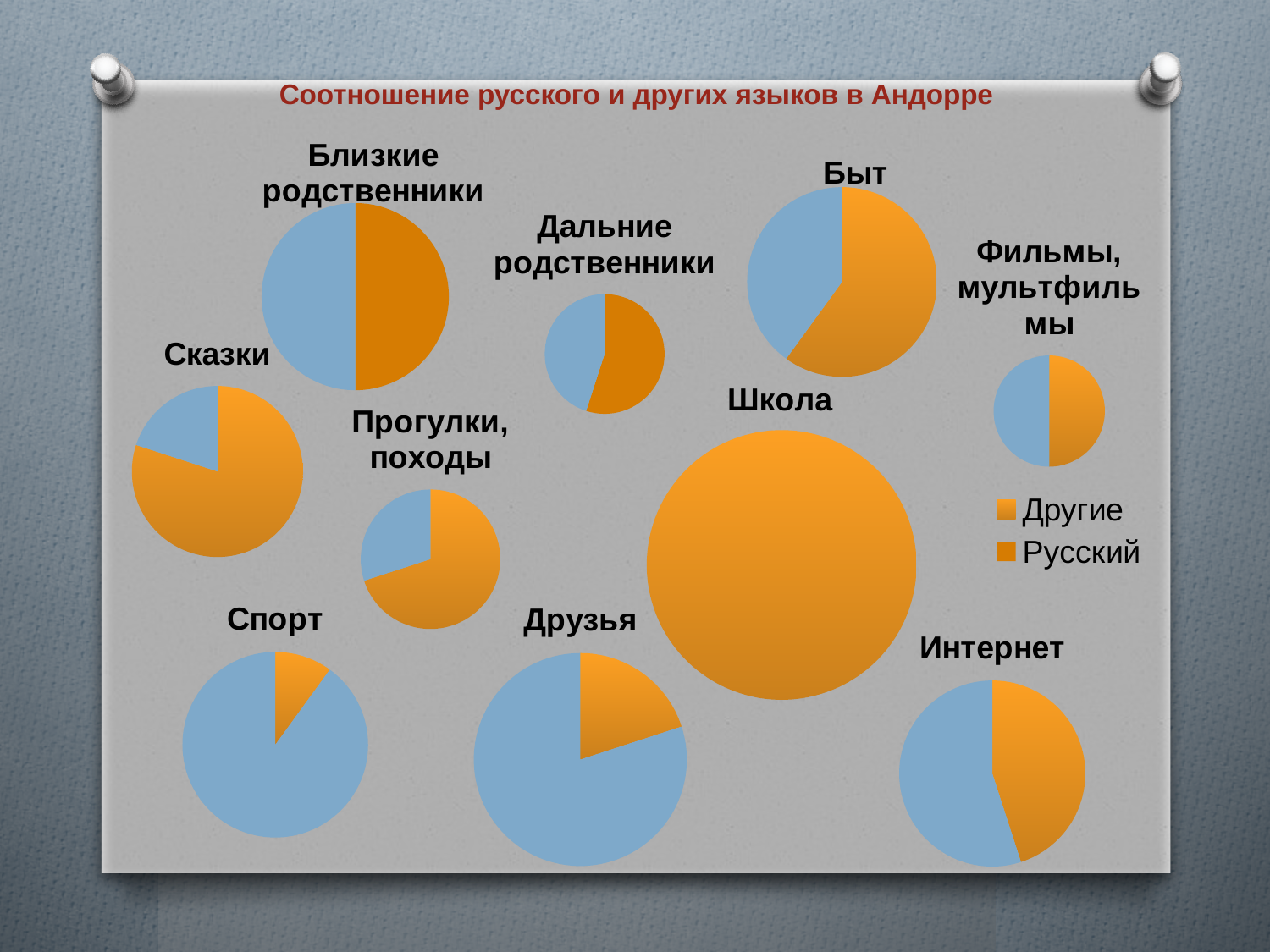

Соотношение русского и других языков в Андорре

### Chart: Близкие
родственники

| Category | Близкие родственники |
|---|---|
| Русский | 50.0 |
| Другие | 50.0 |

### Chart: Быт

| Category | Быт |
|---|---|
| Русский | 60.0 |
| Другие | 40.0 |

### Chart: Дальние
родственники

| Category | Дальние родственники |
|---|---|
| Русский | 55.0 |
| Другие | 45.0 |

### Chart: Фильмы, мультфильмы

| Category | Фильмы, мультфильмы |
|---|---|
| Русский | 50.0 |
| Другие | 50.0 |

### Chart: Сказки

| Category | Сказки |
|---|---|
| Русский | 80.0 |
| Другие | 20.0 |

### Chart: Школа

| Category | Школа |
|---|---|
| Другие | 100.0 |
| Русский | 0.0 |

### Chart: Прогулки,
походы

| Category | Прогулки, походы |
|---|---|
| Русский | 70.0 |
| Другие | 30.0 |

### Chart: Спорт

| Category | Спорт |
|---|---|
| Русский | 10.0 |
| Другие | 90.0 |

### Chart: Друзья

| Category | Друзья |
|---|---|
| Русский | 20.0 |
| Другие | 80.0 |

### Chart: Интернет

| Category | Интернет |
|---|---|
| Русский | 45.0 |
| Другие | 55.0 |